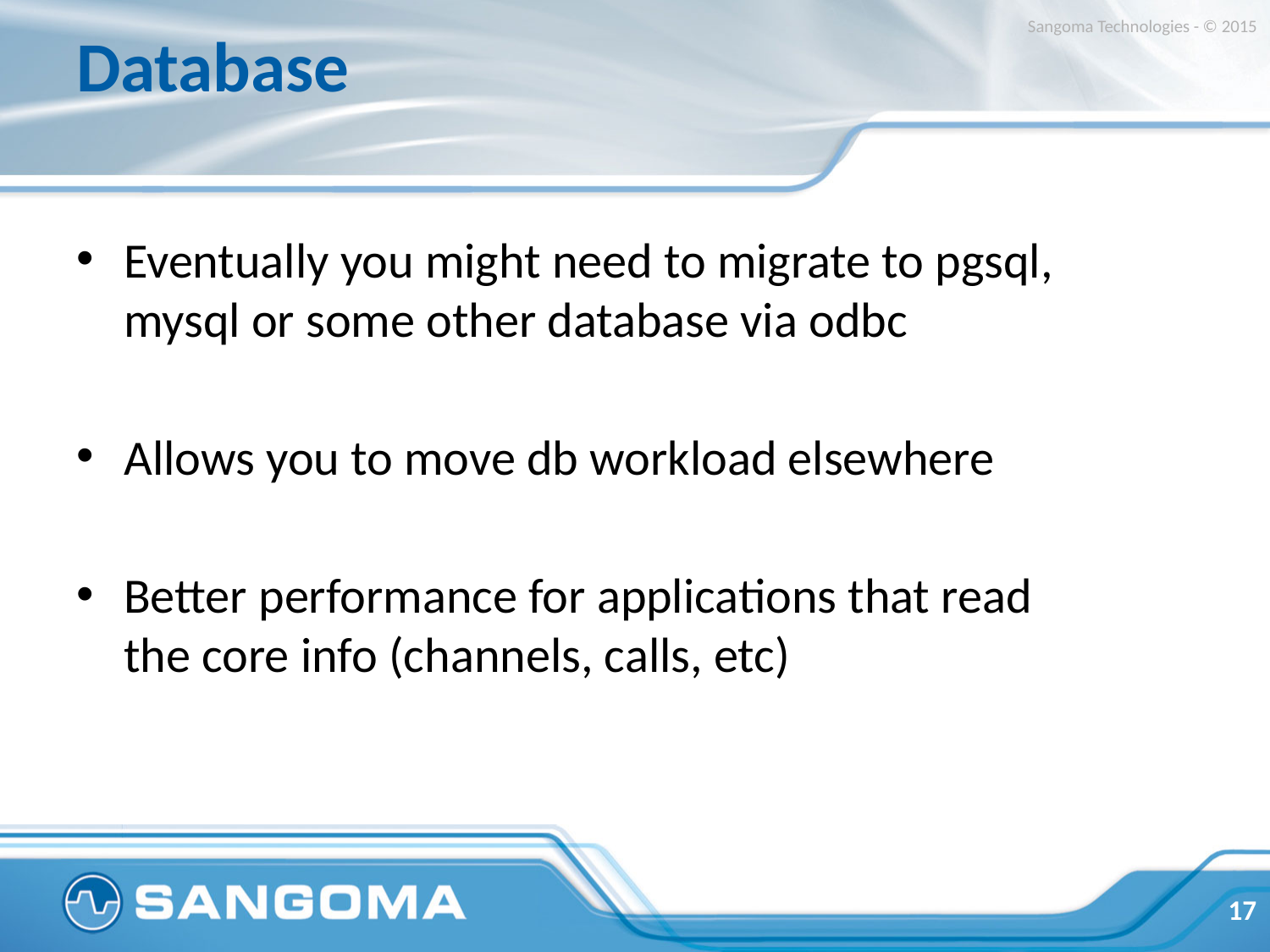

# Database
Sangoma Technologies - © 2015
Eventually you might need to migrate to pgsql, mysql or some other database via odbc

Allows you to move db workload elsewhere

Better performance for applications that read the core info (channels, calls, etc)

17